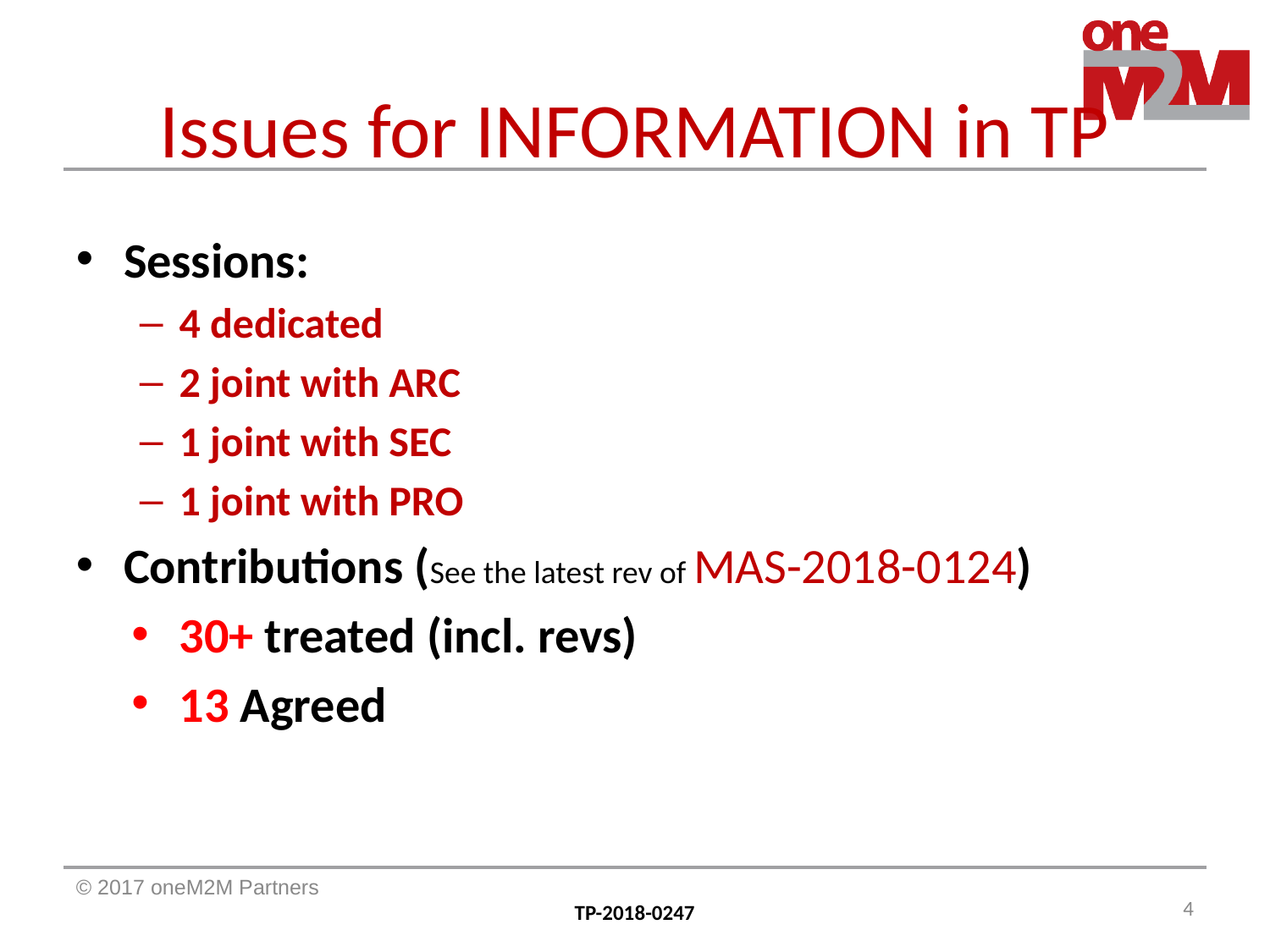

# Issues for INFORMATION in TP
Sessions:
4 dedicated
2 joint with ARC
1 joint with SEC
1 joint with PRO
Contributions (See the latest rev of MAS-2018-0124)
30+ treated (incl. revs)
13 Agreed
4